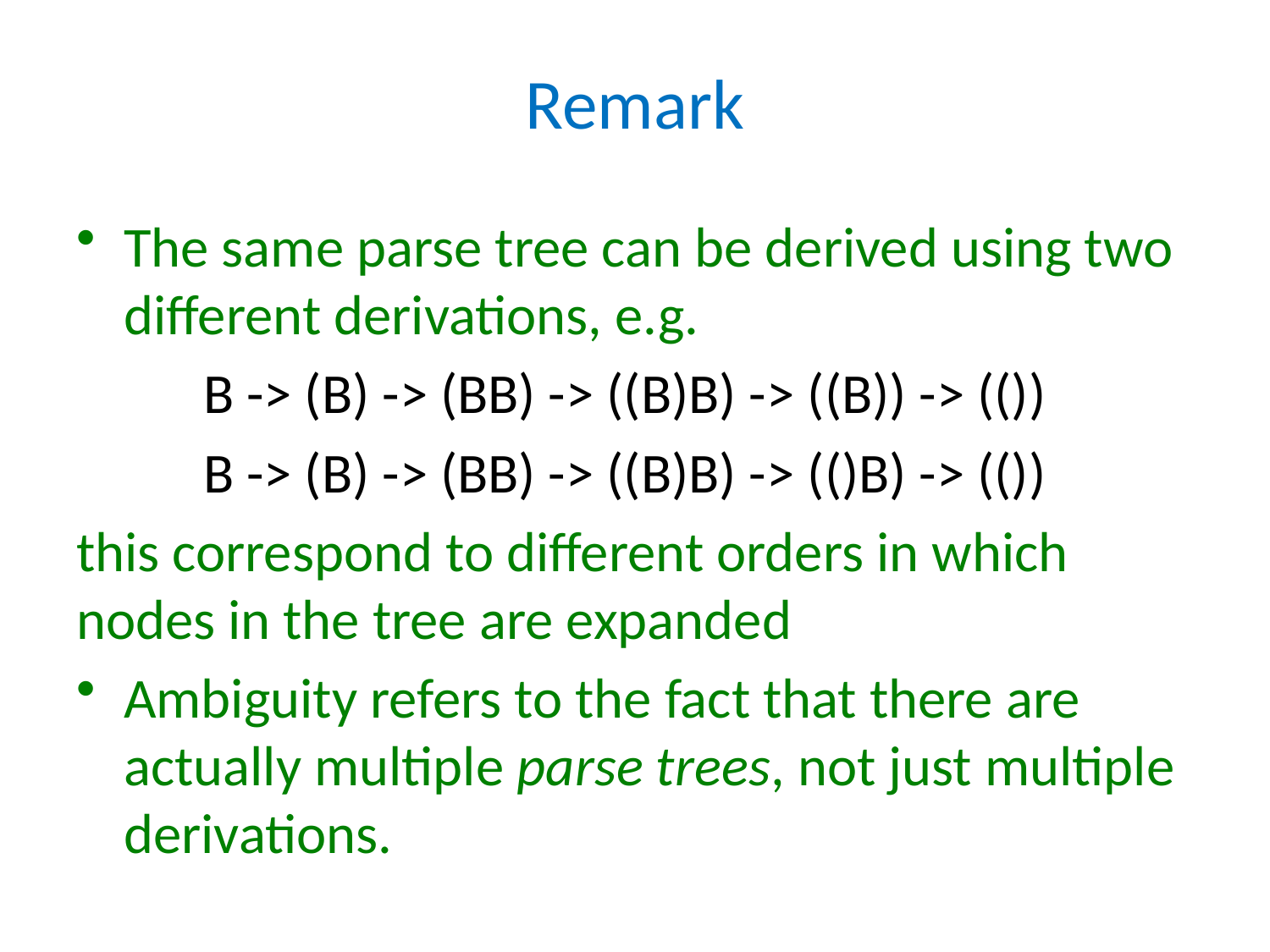

# Remark
The same parse tree can be derived using two different derivations, e.g.
	B -> (B) -> (BB) -> ((B)B) -> ((B)) -> (())
	B -> (B) -> (BB) -> ((B)B) -> (()B) -> (())
this correspond to different orders in which nodes in the tree are expanded
Ambiguity refers to the fact that there are actually multiple parse trees, not just multiple derivations.